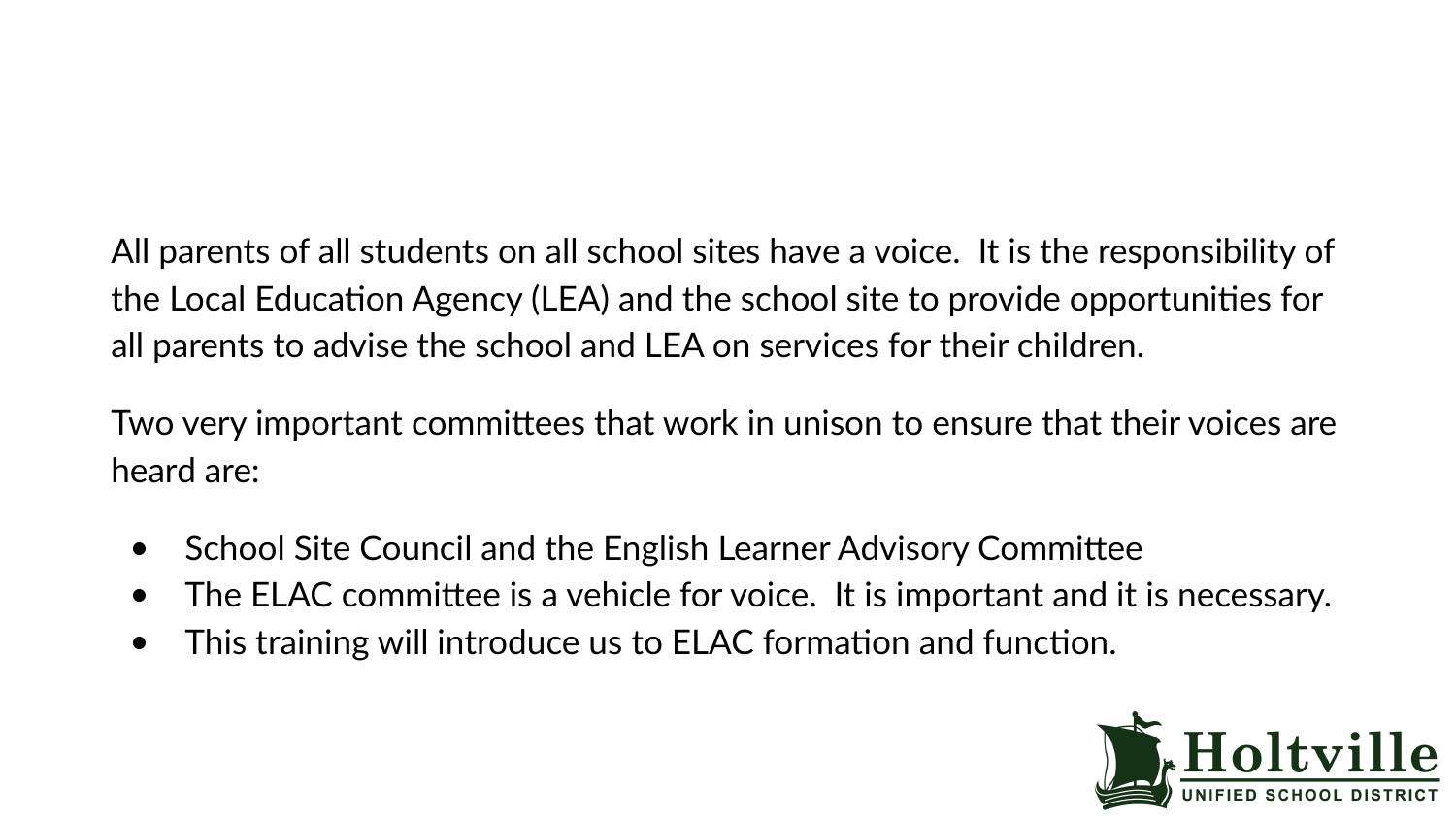

All parents of all students on all school sites have a voice.  It is the responsibility of the Local Education Agency (LEA) and the school site to provide opportunities for all parents to advise the school and LEA on services for their children.
Two very important committees that work in unison to ensure that their voices are heard are:
School Site Council and the English Learner Advisory Committee
The ELAC committee is a vehicle for voice.  It is important and it is necessary.
This training will introduce us to ELAC formation and function.